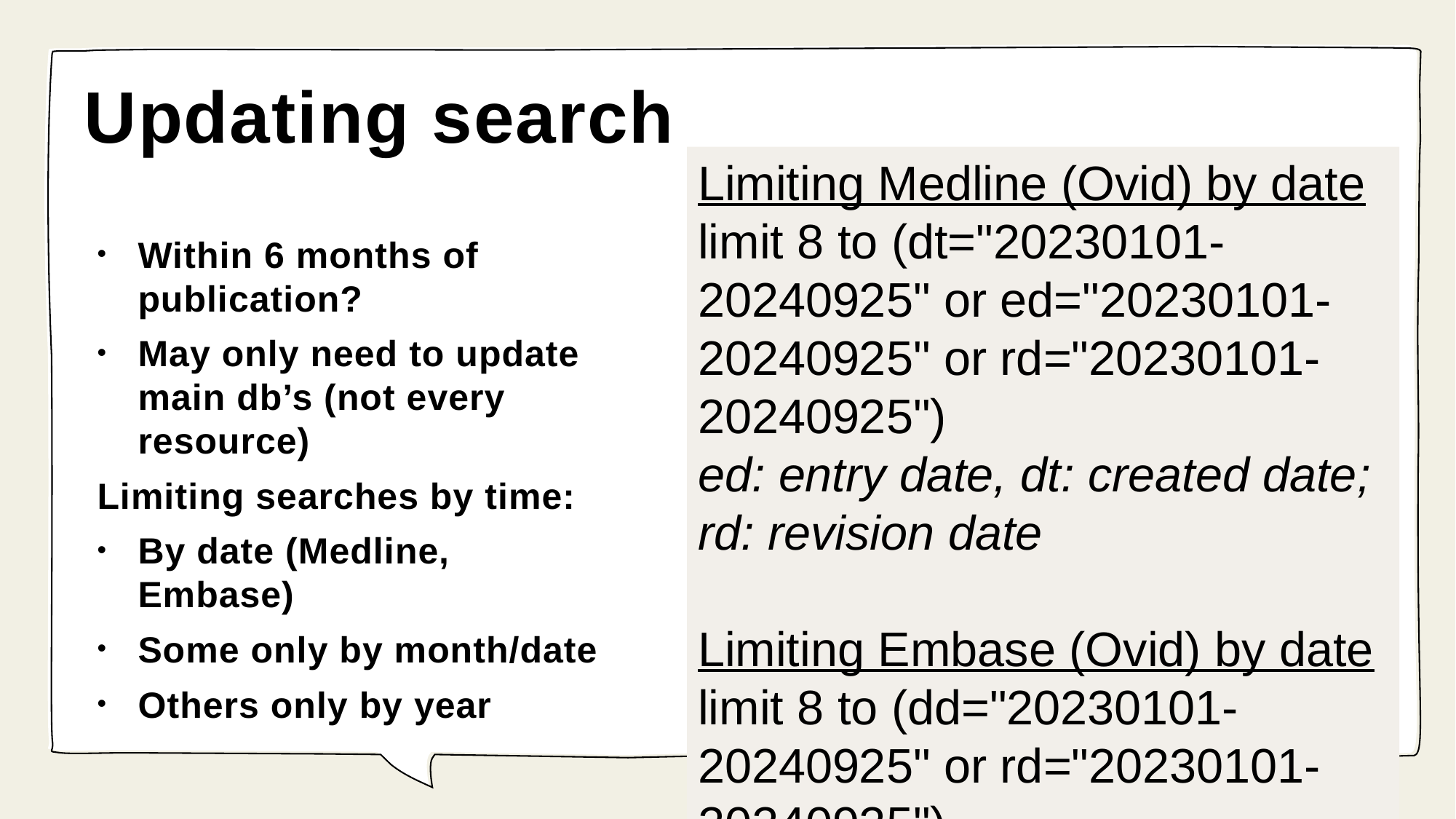

# Updating search
Limiting Medline (Ovid) by date
limit 8 to (dt="20230101-20240925" or ed="20230101-20240925" or rd="20230101-20240925")
ed: entry date, dt: created date; rd: revision date

Limiting Embase (Ovid) by date
limit 8 to (dd="20230101-20240925" or rd="20230101-20240925")
dd= date delivered, rd= revision date

Within 6 months of publication?
May only need to update main db’s (not every resource)
Limiting searches by time:
By date (Medline, Embase)
Some only by month/date
Others only by year
29